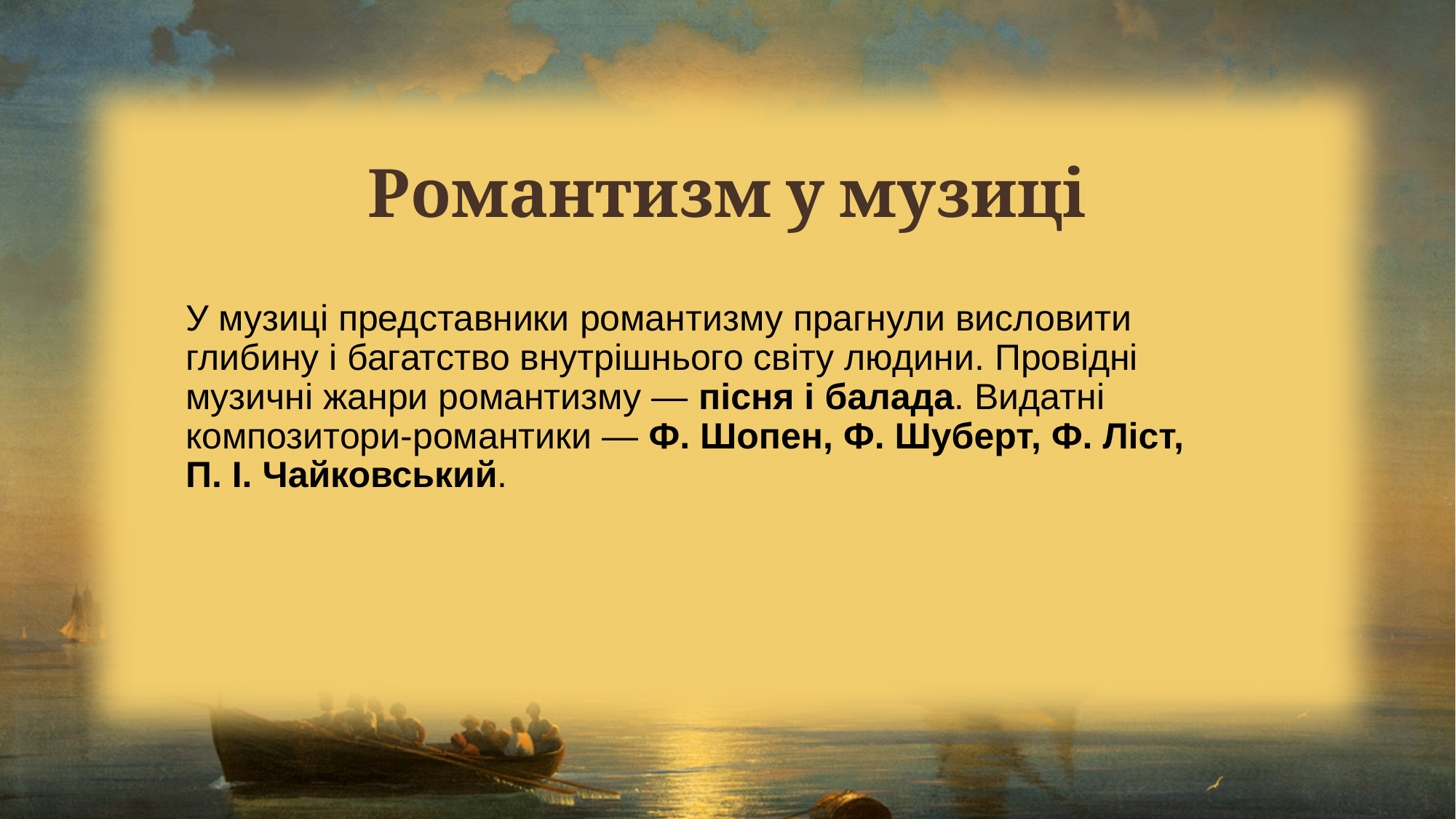

# Романтизм у музиці
У музиці представники романтизму прагнули висловити глибину і багатство внутрішнього світу людини. Провідні музичні жанри романтизму — пісня і балада. Видатні композитори-романтики — Ф. Шопен, Ф. Шуберт, Ф. Ліст,
П. І. Чайковський.